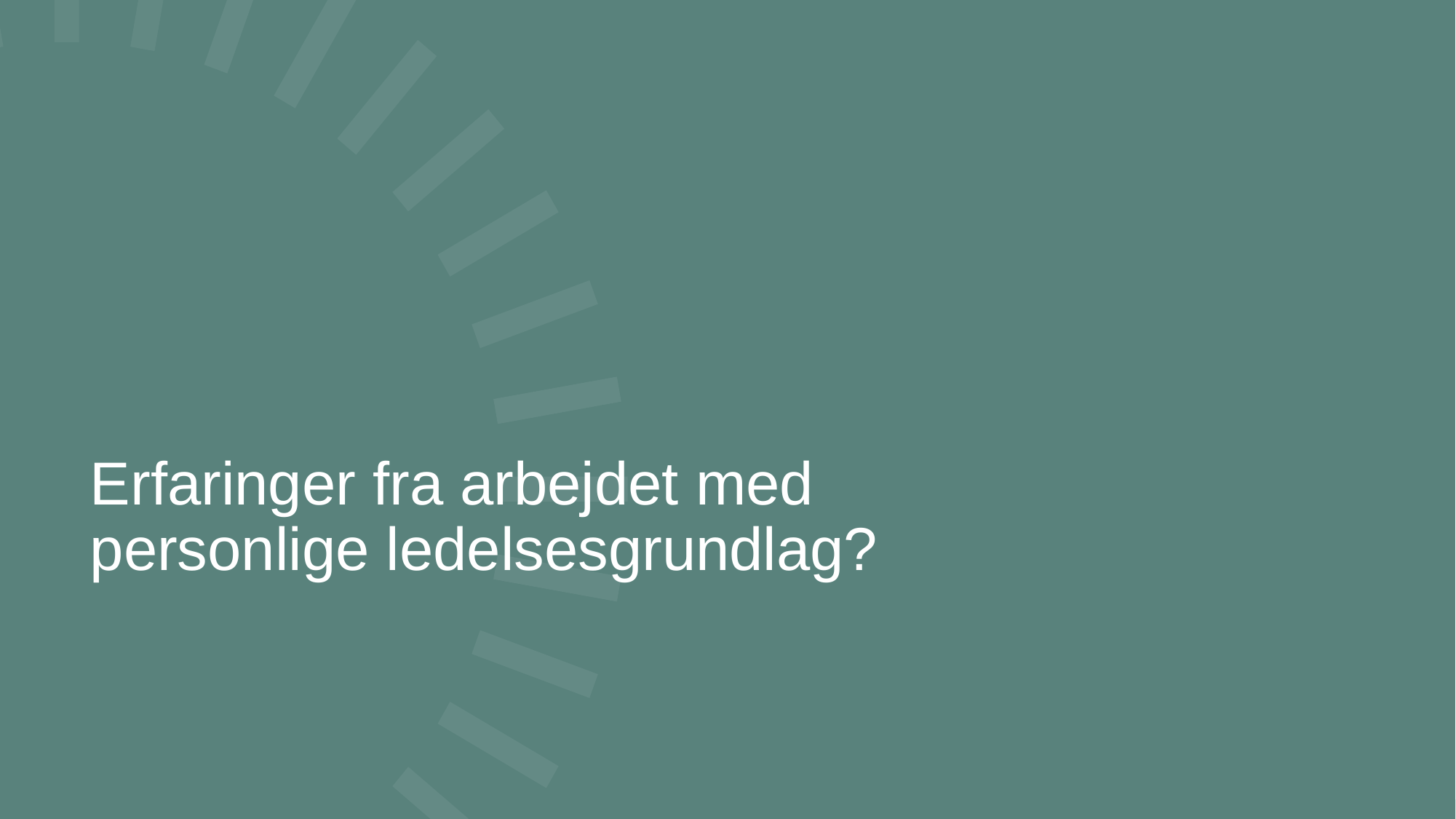

# Erfaringer fra arbejdet med personlige ledelsesgrundlag?